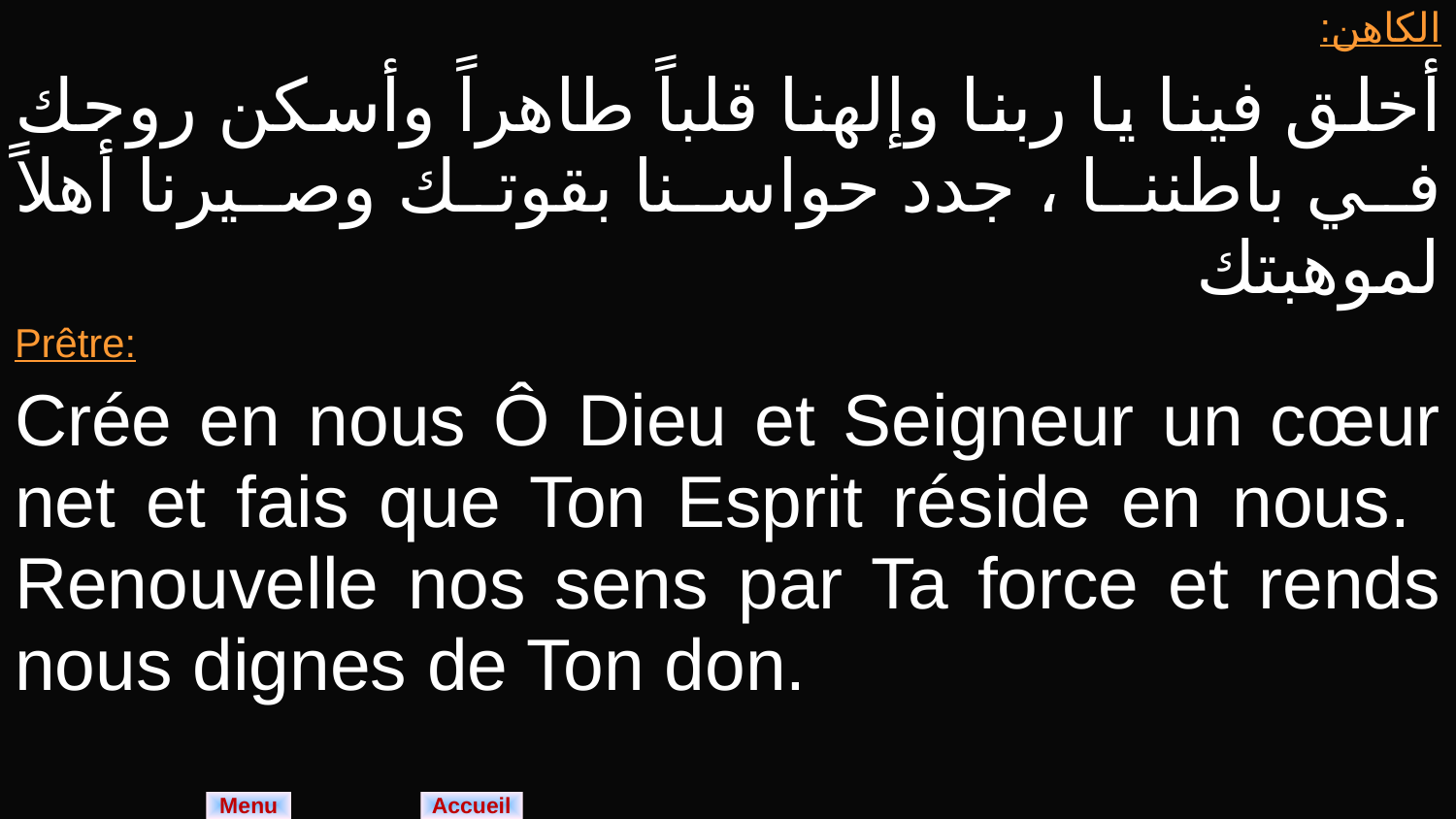

| الكاهن: أخلق فينا يا ربنا وإلهنا قلباً طاهراً وأسكن روحك في باطننا ، جدد حواسنا بقوتك وصيرنا أهلاً لموهبتك |
| --- |
| Prêtre: Crée en nous Ô Dieu et Seigneur un cœur net et fais que Ton Esprit réside en nous. Renouvelle nos sens par Ta force et rends nous dignes de Ton don. |

Menu